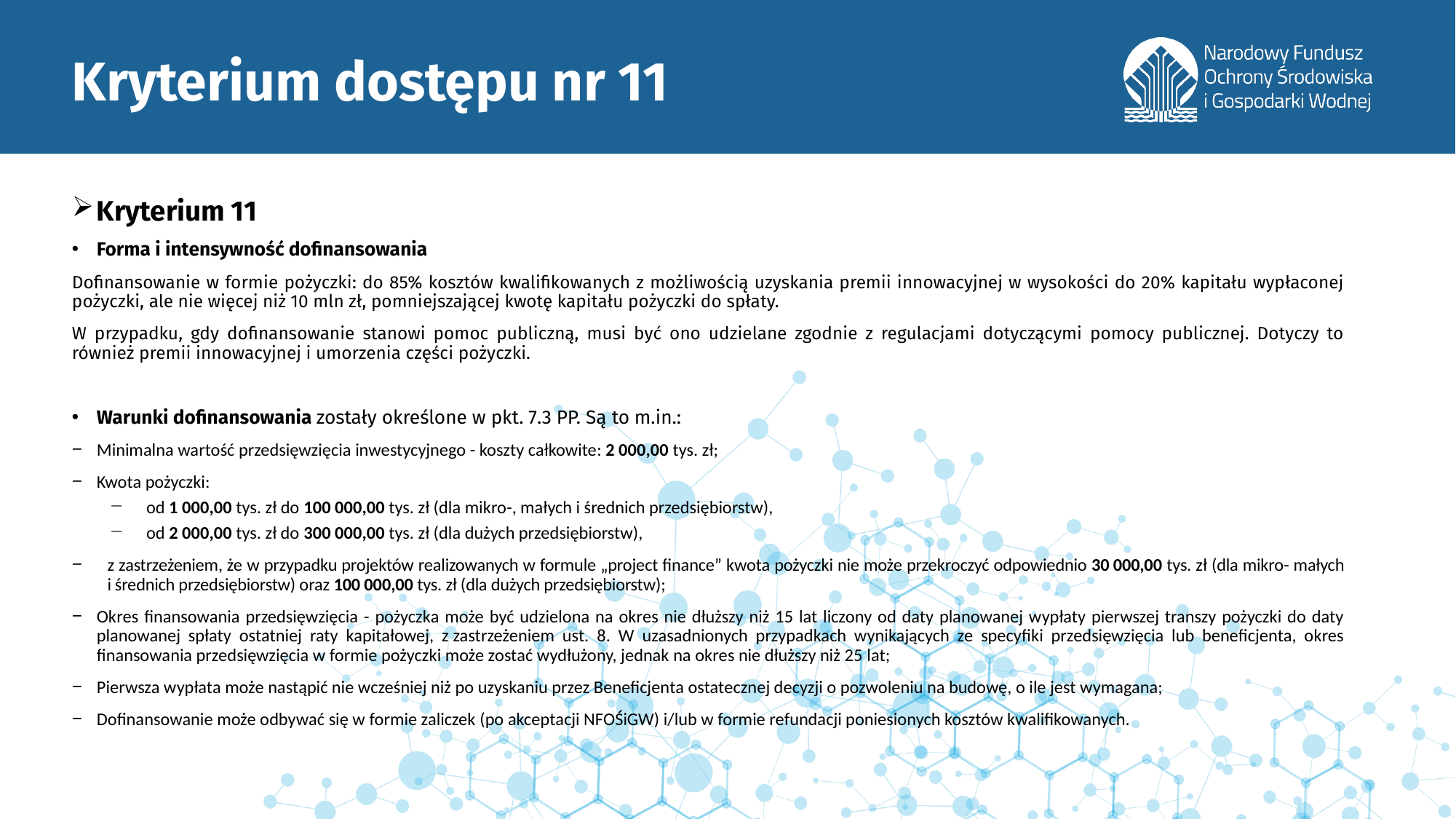

# Kryterium dostępu nr 11
Kryterium 11
Forma i intensywność dofinansowania
Dofinansowanie w formie pożyczki: do 85% kosztów kwalifikowanych z możliwością uzyskania premii innowacyjnej w wysokości do 20% kapitału wypłaconej pożyczki, ale nie więcej niż 10 mln zł, pomniejszającej kwotę kapitału pożyczki do spłaty.
W przypadku, gdy dofinansowanie stanowi pomoc publiczną, musi być ono udzielane zgodnie z regulacjami dotyczącymi pomocy publicznej. Dotyczy to również premii innowacyjnej i umorzenia części pożyczki.

Warunki dofinansowania zostały określone w pkt. 7.3 PP. Są to m.in.:
Minimalna wartość przedsięwzięcia inwestycyjnego - koszty całkowite: 2 000,00 tys. zł;
Kwota pożyczki:
od 1 000,00 tys. zł do 100 000,00 tys. zł (dla mikro-, małych i średnich przedsiębiorstw),
od 2 000,00 tys. zł do 300 000,00 tys. zł (dla dużych przedsiębiorstw),
z zastrzeżeniem, że w przypadku projektów realizowanych w formule „project finance” kwota pożyczki nie może przekroczyć odpowiednio 30 000,00 tys. zł (dla mikro- małych i średnich przedsiębiorstw) oraz 100 000,00 tys. zł (dla dużych przedsiębiorstw);
Okres finansowania przedsięwzięcia - pożyczka może być udzielona na okres nie dłuższy niż 15 lat liczony od daty planowanej wypłaty pierwszej transzy pożyczki do daty planowanej spłaty ostatniej raty kapitałowej, z zastrzeżeniem ust. 8. W uzasadnionych przypadkach wynikających ze specyfiki przedsięwzięcia lub beneficjenta, okres finansowania przedsięwzięcia w formie pożyczki może zostać wydłużony, jednak na okres nie dłuższy niż 25 lat;
Pierwsza wypłata może nastąpić nie wcześniej niż po uzyskaniu przez Beneficjenta ostatecznej decyzji o pozwoleniu na budowę, o ile jest wymagana;
Dofinansowanie może odbywać się w formie zaliczek (po akceptacji NFOŚiGW) i/lub w formie refundacji poniesionych kosztów kwalifikowanych.